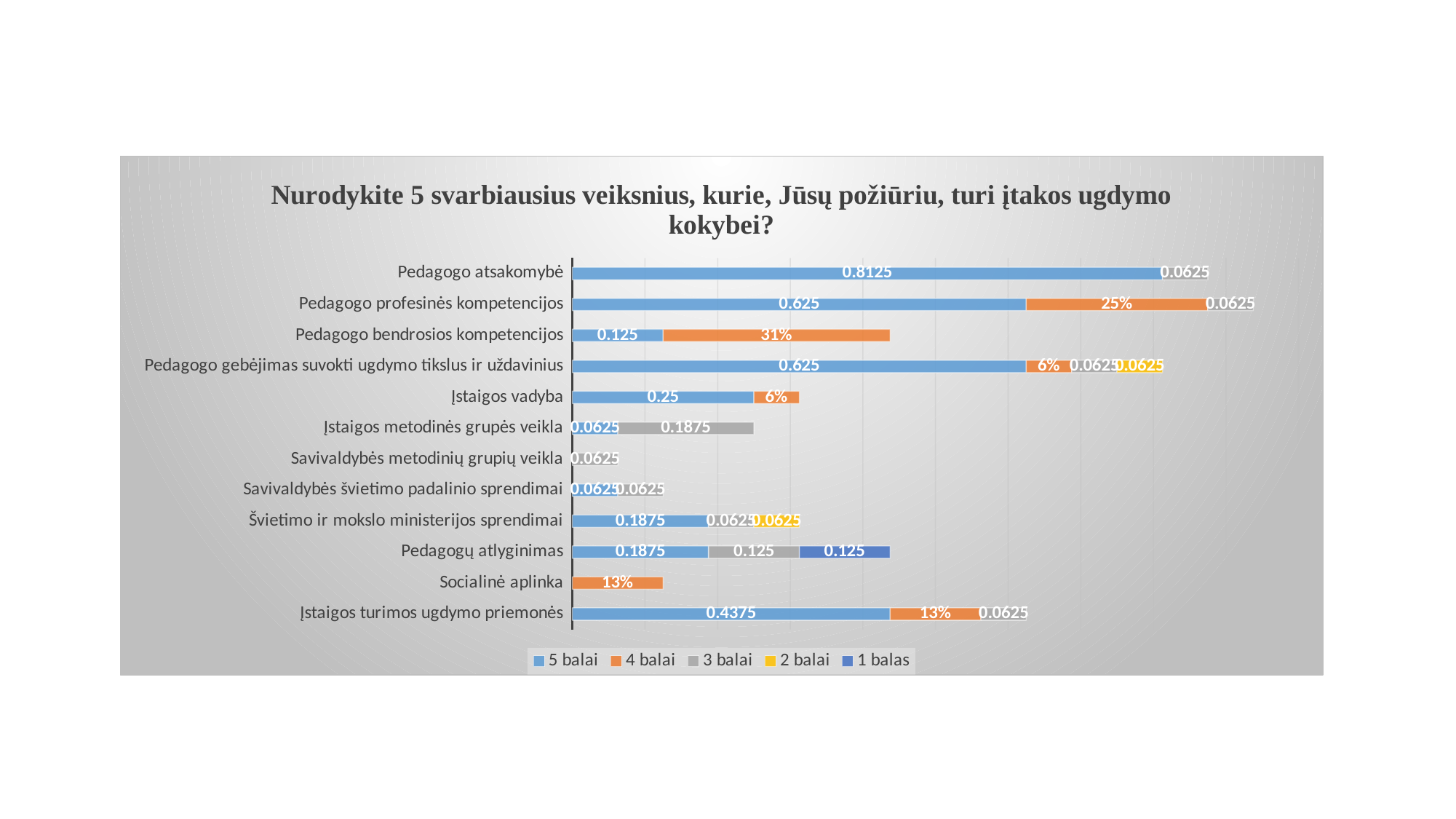

### Chart: Nurodykite 5 svarbiausius veiksnius, kurie, Jūsų požiūriu, turi įtakos ugdymo kokybei?

| Category | 5 balai | 4 balai | 3 balai | 2 balai | 1 balas |
|---|---|---|---|---|---|
| Įstaigos turimos ugdymo priemonės  | 0.4375 | 0.125 | 0.0625 | None | None |
| Socialinė aplinka  | None | 0.125 | None | None | None |
| Pedagogų atlyginimas  | 0.1875 | None | 0.125 | None | 0.125 |
| Švietimo ir mokslo ministerijos sprendimai  | 0.1875 | None | 0.0625 | 0.0625 | None |
| Savivaldybės švietimo padalinio sprendimai  | 0.0625 | None | 0.0625 | None | None |
| Savivaldybės metodinių grupių veikla  | None | None | 0.0625 | None | None |
| Įstaigos metodinės grupės veikla  | 0.0625 | None | 0.1875 | None | None |
| Įstaigos vadyba  | 0.25 | 0.0625 | None | None | None |
| Pedagogo gebėjimas suvokti ugdymo tikslus ir uždavinius  | 0.625 | 0.0625 | 0.0625 | 0.0625 | None |
| Pedagogo bendrosios kompetencijos  | 0.125 | 0.3125 | None | None | None |
| Pedagogo profesinės kompetencijos  | 0.625 | 0.25 | 0.0625 | None | None |
| Pedagogo atsakomybė  | 0.8125 | None | 0.0625 | None | None |